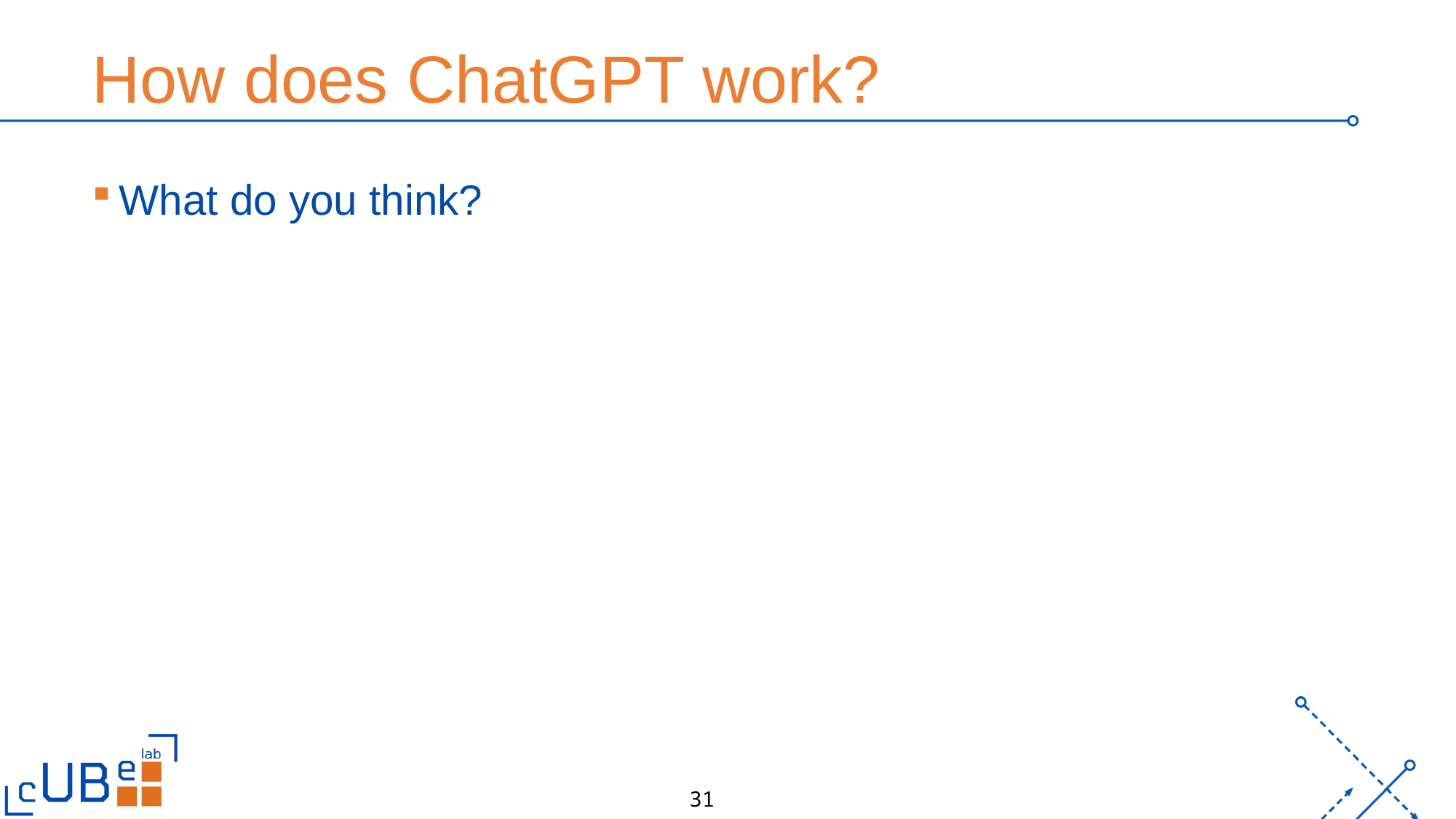

# How does ChatGPT work?
What do you think?
31